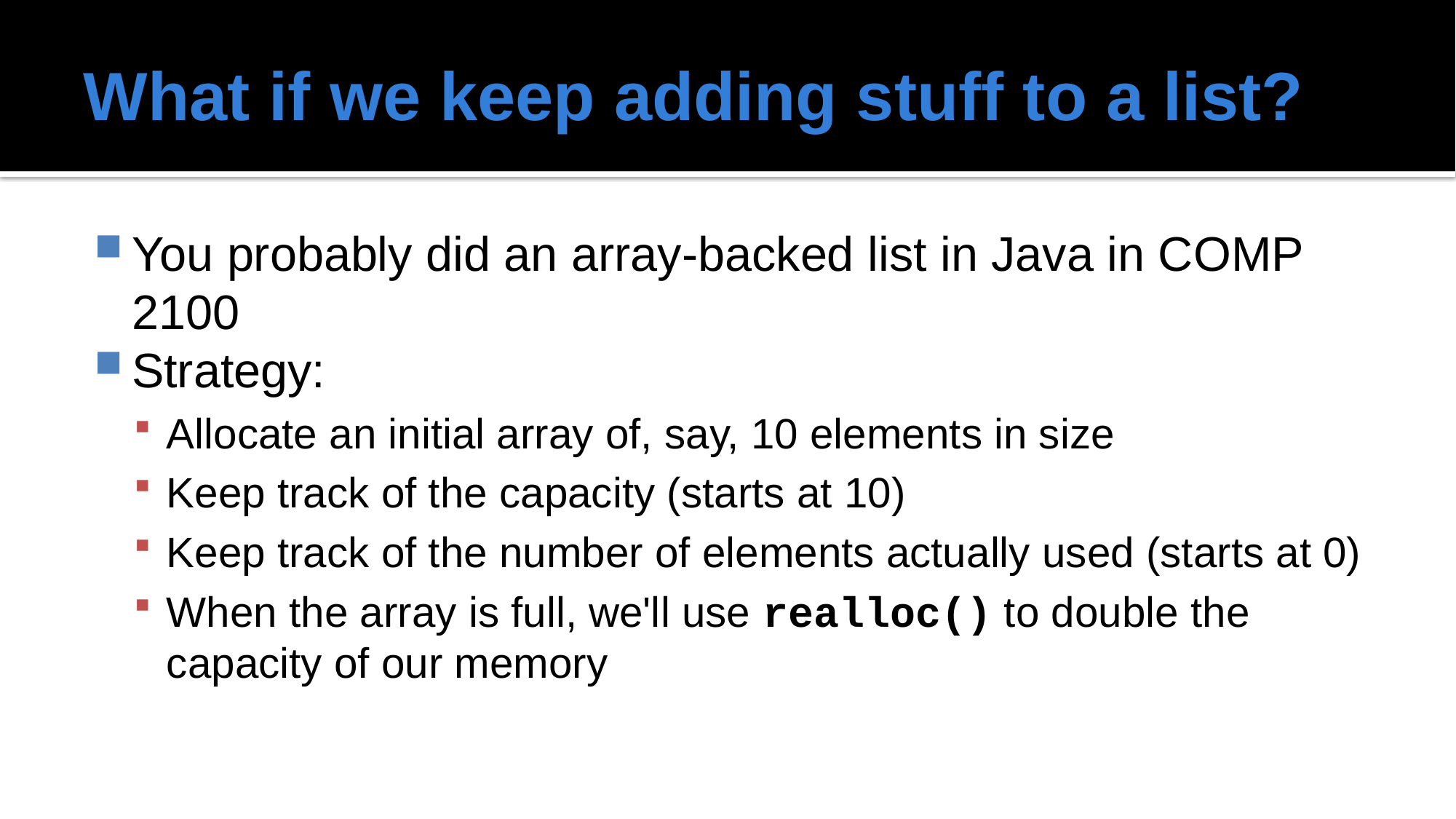

# What if we keep adding stuff to a list?
You probably did an array-backed list in Java in COMP 2100
Strategy:
Allocate an initial array of, say, 10 elements in size
Keep track of the capacity (starts at 10)
Keep track of the number of elements actually used (starts at 0)
When the array is full, we'll use realloc() to double the capacity of our memory